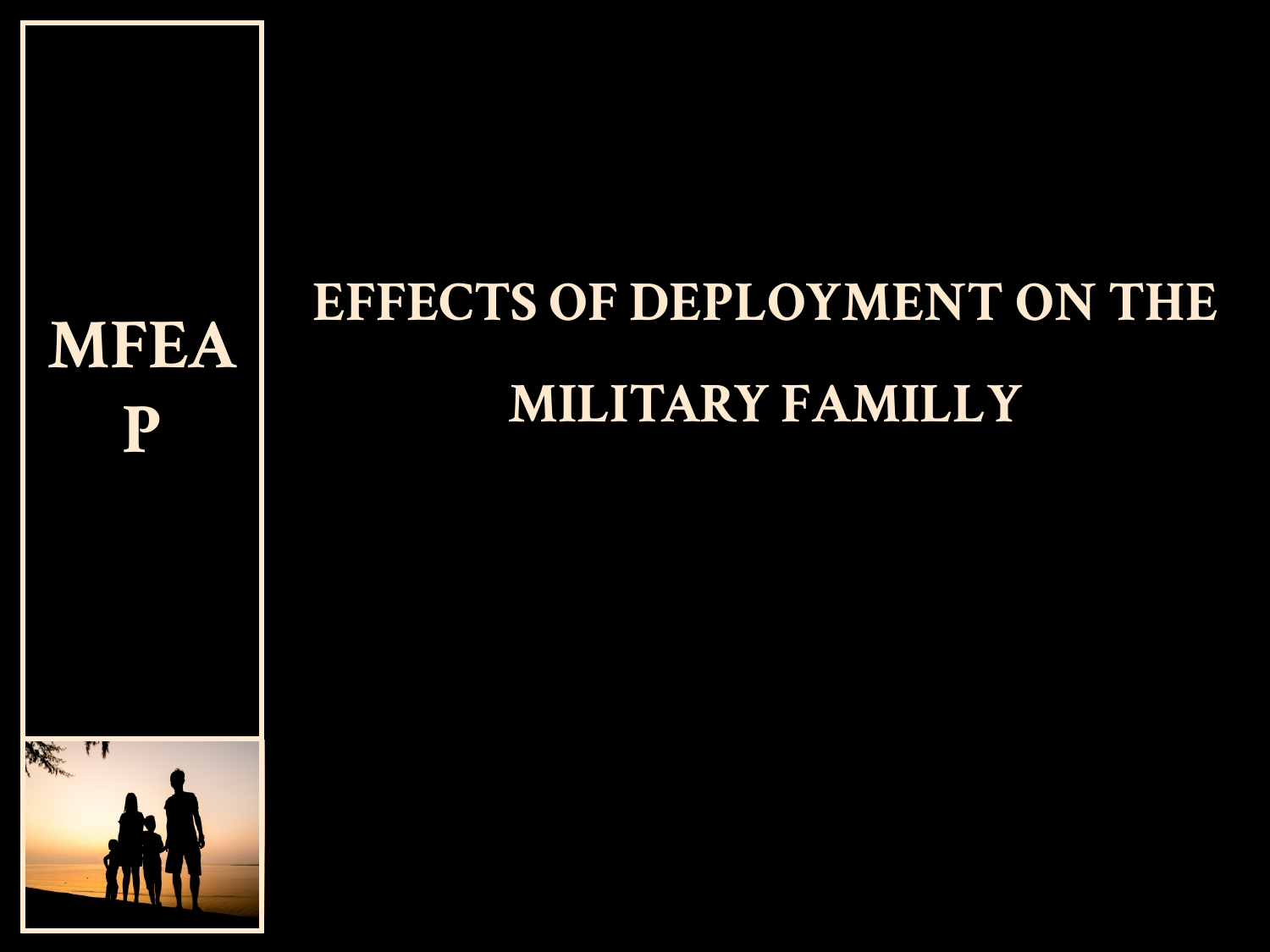

# EFFECTS OF DEPLOYMENT ON THE MILITARY FAMILLY